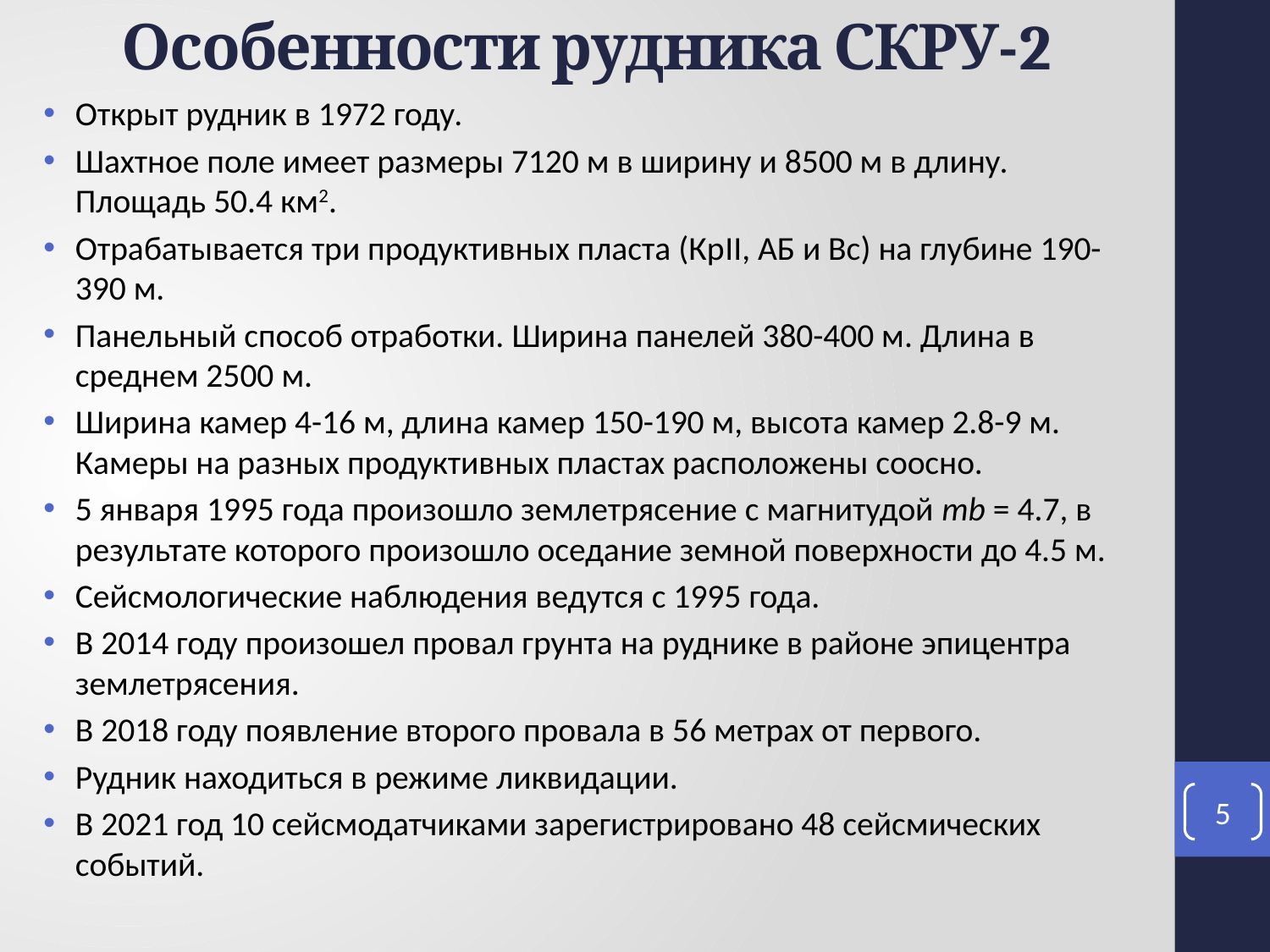

# Особенности рудника СКРУ-2
Открыт рудник в 1972 году.
Шахтное поле имеет размеры 7120 м в ширину и 8500 м в длину. Площадь 50.4 км2.
Отрабатывается три продуктивных пласта (КрII, АБ и Вс) на глубине 190-390 м.
Панельный способ отработки. Ширина панелей 380-400 м. Длина в среднем 2500 м.
Ширина камер 4-16 м, длина камер 150-190 м, высота камер 2.8-9 м. Камеры на разных продуктивных пластах расположены соосно.
5 января 1995 года произошло землетрясение с магнитудой mb = 4.7, в результате которого произошло оседание земной поверхности до 4.5 м.
Сейсмологические наблюдения ведутся с 1995 года.
В 2014 году произошел провал грунта на руднике в районе эпицентра землетрясения.
В 2018 году появление второго провала в 56 метрах от первого.
Рудник находиться в режиме ликвидации.
В 2021 год 10 сейсмодатчиками зарегистрировано 48 сейсмических событий.

5